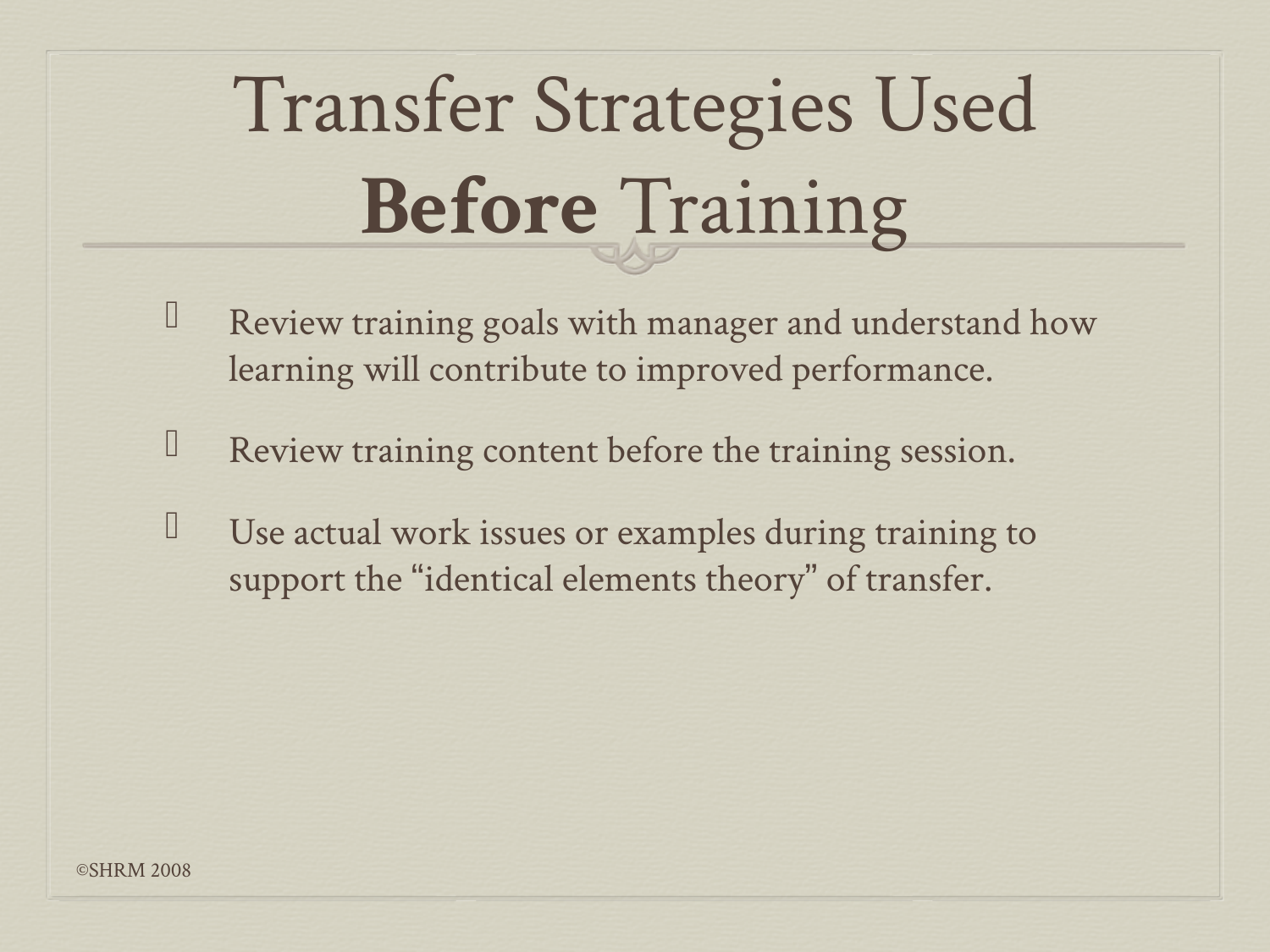

# Transfer Strategies Used Before Training
Review training goals with manager and understand how learning will contribute to improved performance.
Review training content before the training session.
Use actual work issues or examples during training to support the “identical elements theory” of transfer.

©SHRM 2008